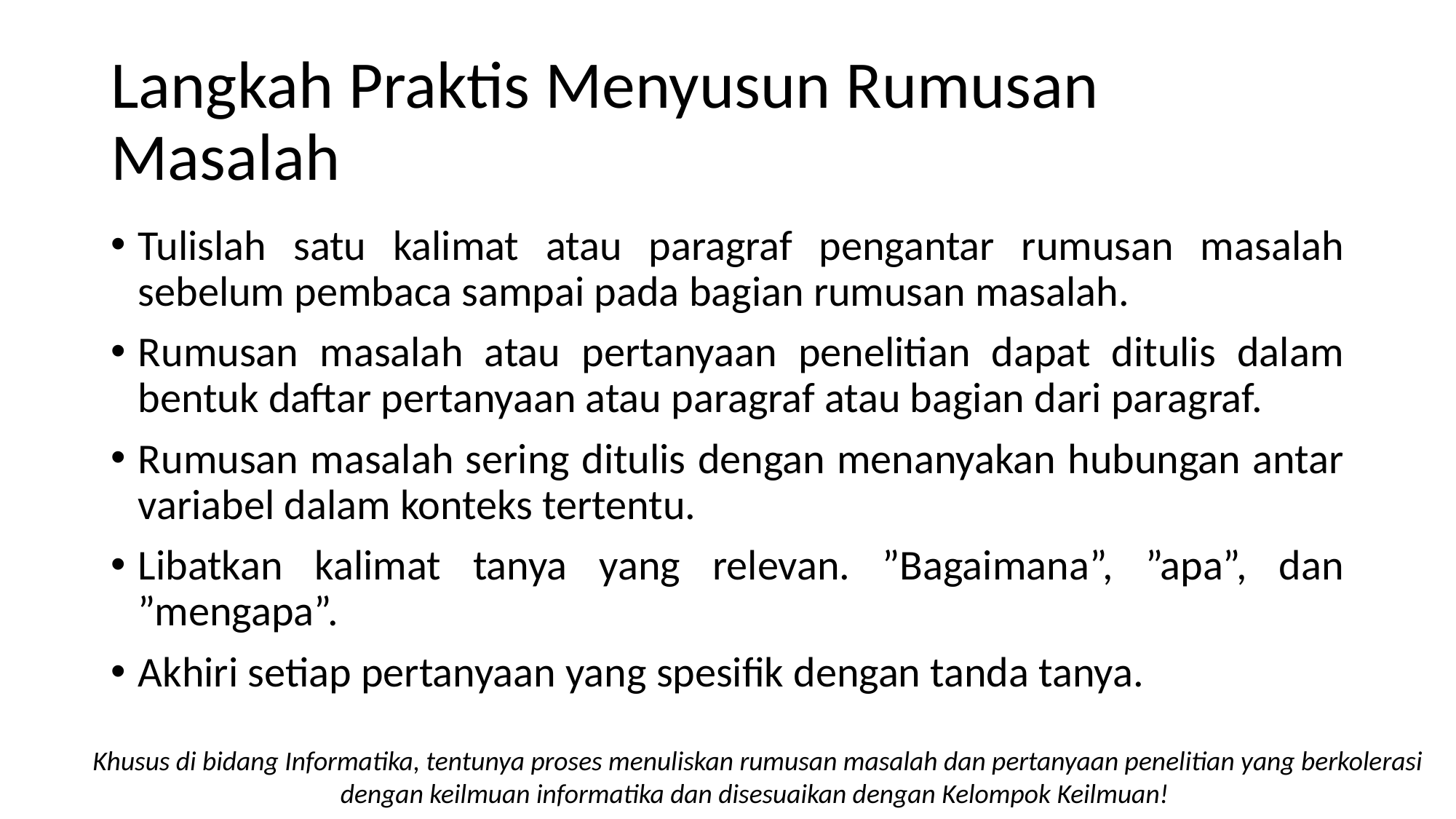

# Langkah Praktis Menyusun Rumusan Masalah
Tulislah satu kalimat atau paragraf pengantar rumusan masalah sebelum pembaca sampai pada bagian rumusan masalah.
Rumusan masalah atau pertanyaan penelitian dapat ditulis dalam bentuk daftar pertanyaan atau paragraf atau bagian dari paragraf.
Rumusan masalah sering ditulis dengan menanyakan hubungan antar variabel dalam konteks tertentu.
Libatkan kalimat tanya yang relevan. ”Bagaimana”, ”apa”, dan ”mengapa”.
Akhiri setiap pertanyaan yang spesifik dengan tanda tanya.
 Khusus di bidang Informatika, tentunya proses menuliskan rumusan masalah dan pertanyaan penelitian yang berkolerasi dengan keilmuan informatika dan disesuaikan dengan Kelompok Keilmuan!